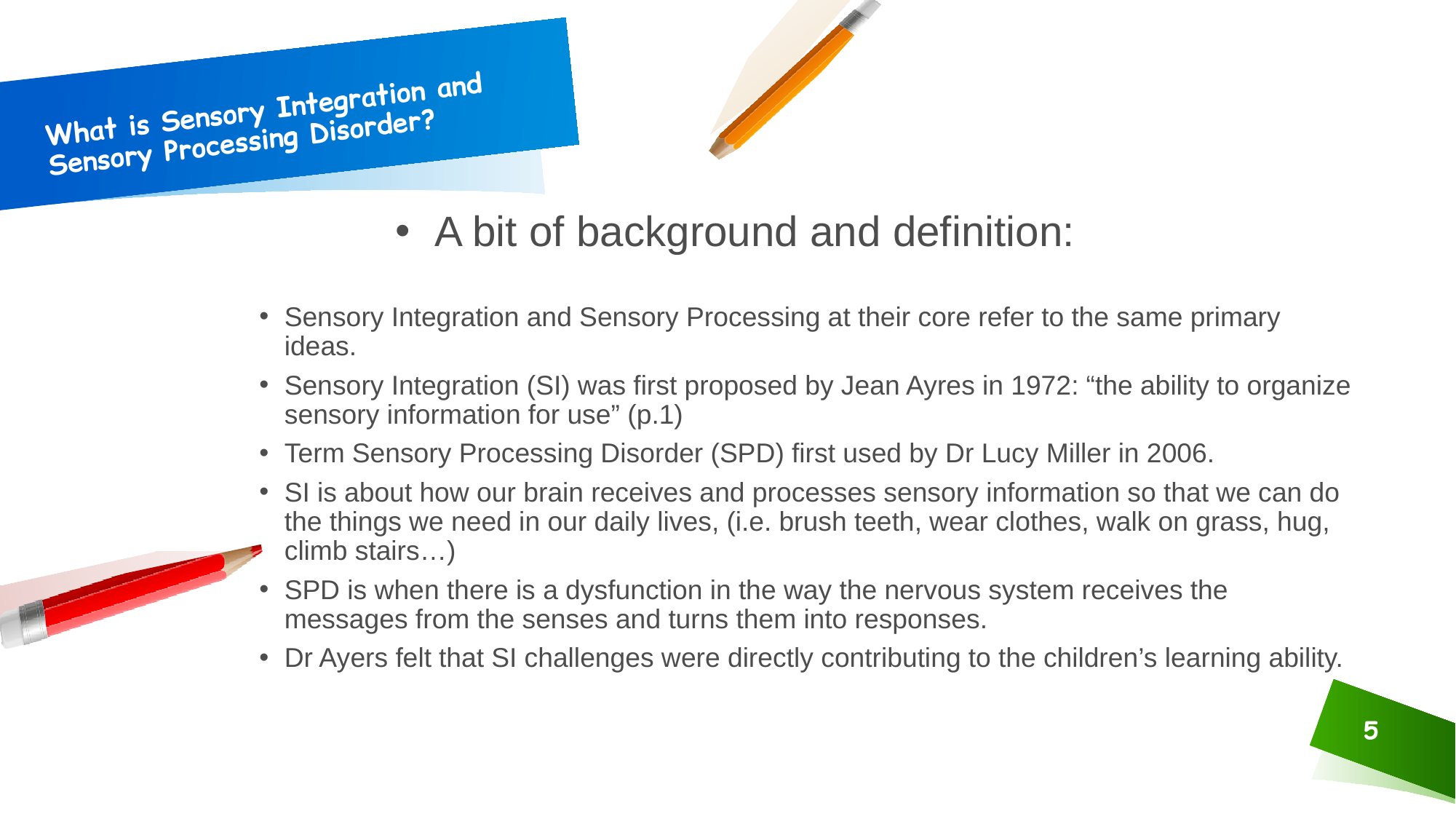

# What is Sensory Integration and Sensory Processing Disorder?
 A bit of background and definition:
Sensory Integration and Sensory Processing at their core refer to the same primary ideas.
Sensory Integration (SI) was first proposed by Jean Ayres in 1972: “the ability to organize sensory information for use” (p.1)
Term Sensory Processing Disorder (SPD) first used by Dr Lucy Miller in 2006.
SI is about how our brain receives and processes sensory information so that we can do the things we need in our daily lives, (i.e. brush teeth, wear clothes, walk on grass, hug, climb stairs…)
SPD is when there is a dysfunction in the way the nervous system receives the messages from the senses and turns them into responses.
Dr Ayers felt that SI challenges were directly contributing to the children’s learning ability.

5